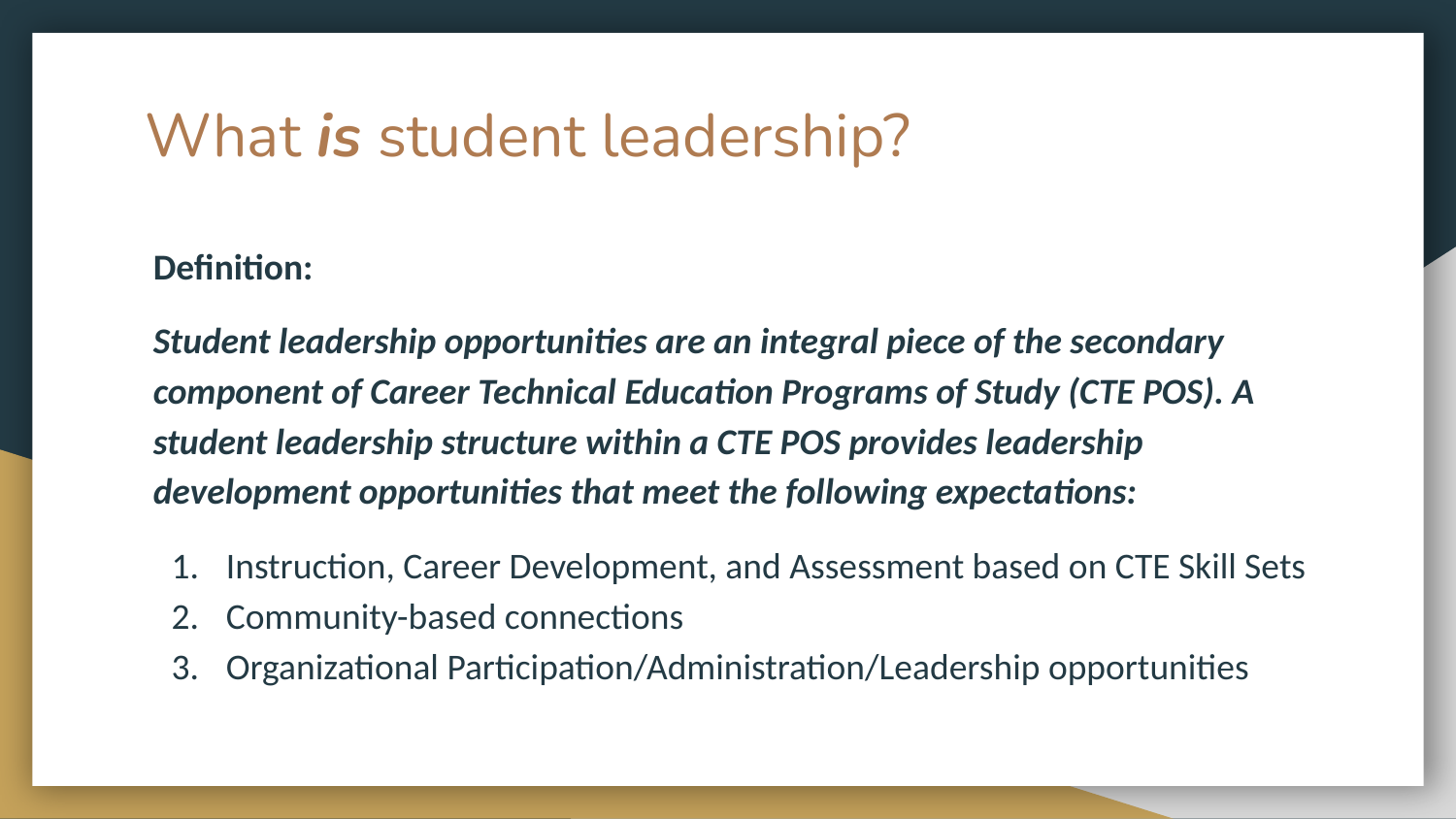

# What is student leadership?
Definition:
Student leadership opportunities are an integral piece of the secondary component of Career Technical Education Programs of Study (CTE POS). A student leadership structure within a CTE POS provides leadership development opportunities that meet the following expectations:
Instruction, Career Development, and Assessment based on CTE Skill Sets
Community-based connections
Organizational Participation/Administration/Leadership opportunities